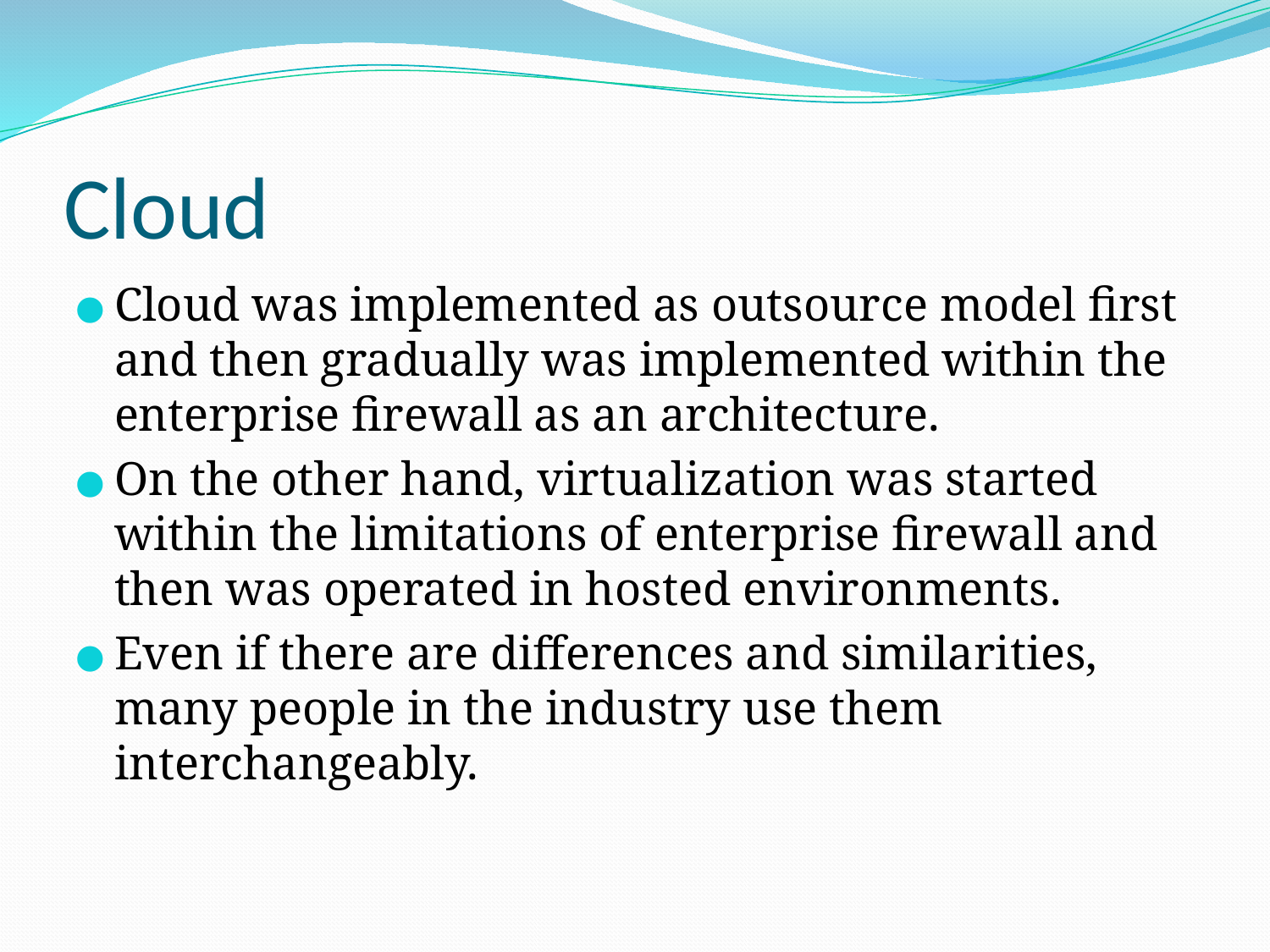

# Cloud
Cloud was implemented as outsource model first and then gradually was implemented within the enterprise firewall as an architecture.
On the other hand, virtualization was started within the limitations of enterprise firewall and then was operated in hosted environments.
Even if there are differences and similarities, many people in the industry use them interchangeably.